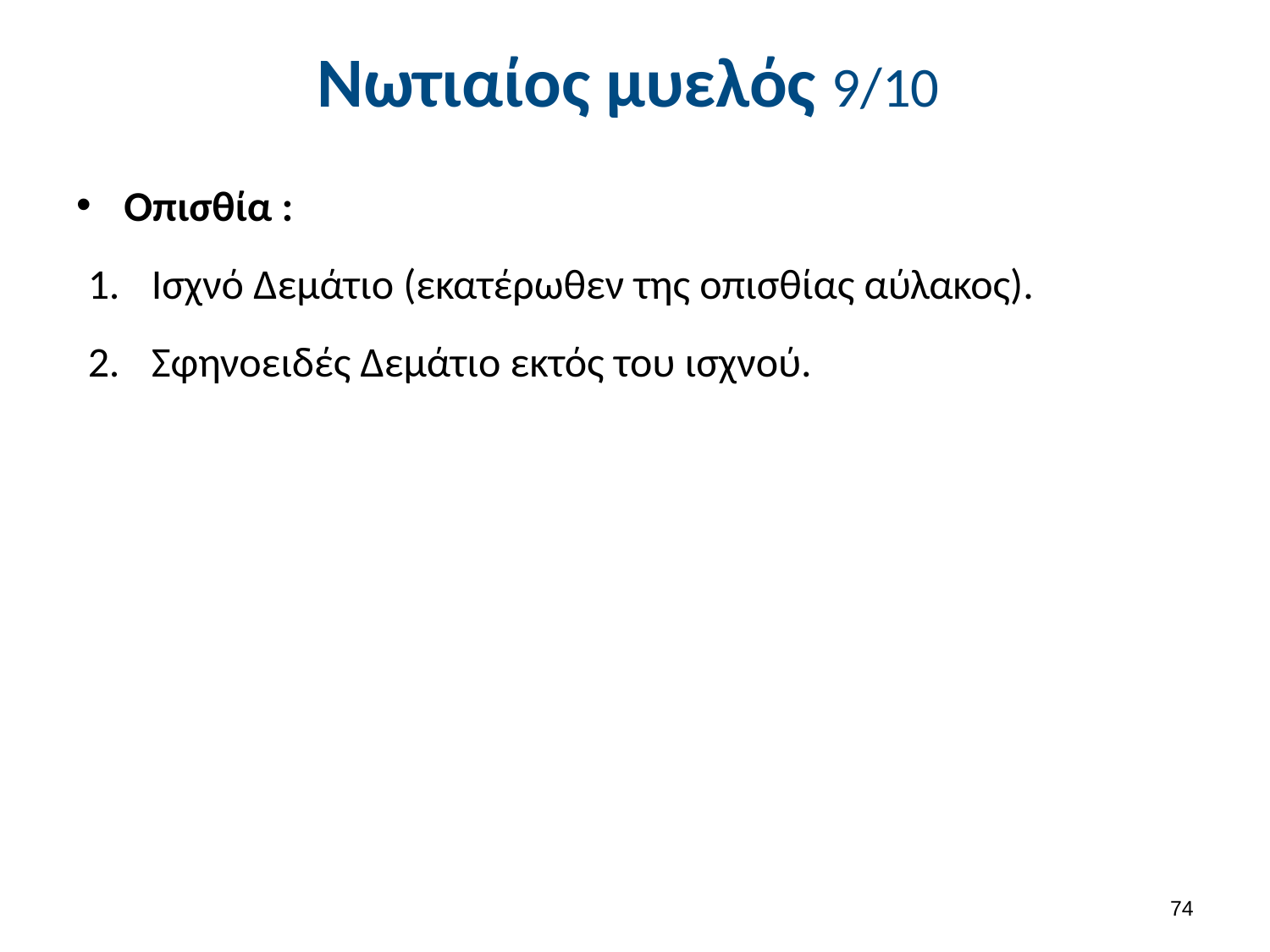

# Νωτιαίος μυελός 9/10
Οπισθία :
Ισχνό Δεμάτιο (εκατέρωθεν της οπισθίας αύλακος).
Σφηνοειδές Δεμάτιο εκτός του ισχνού.
74